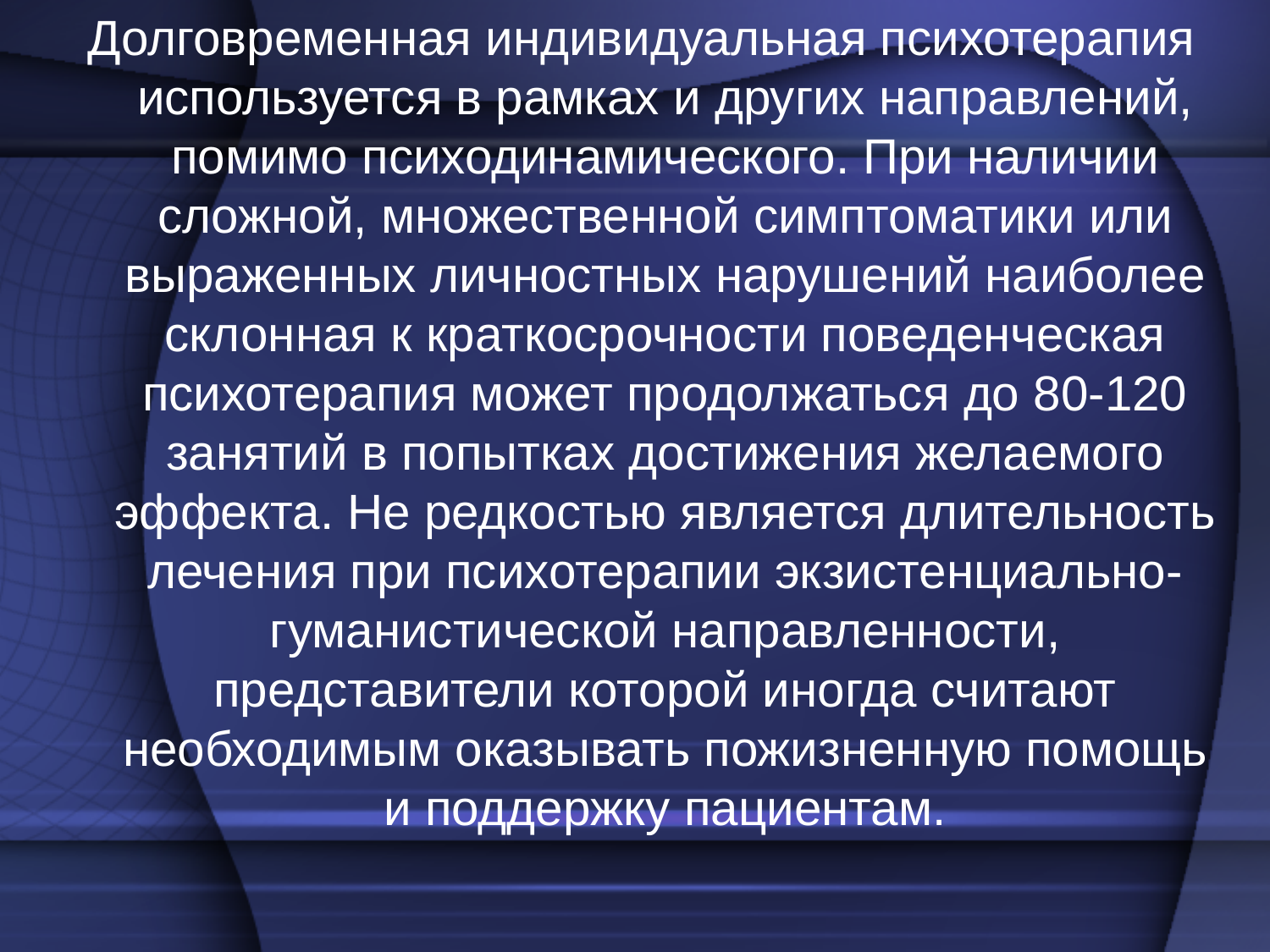

Долговременная индивидуальная психотерапия используется в рамках и других направлений, помимо психодинамического. При наличии сложной, множественной симптоматики или выраженных личностных нарушений наиболее склонная к краткосрочности поведенческая психотерапия может продолжаться до 80-120 занятий в попытках достижения желаемого эффекта. Не редкостью является длительность лечения при психотерапии экзистенциально-гуманистической направленности, представители которой иногда считают необходимым оказывать пожизненную помощь и поддержку пациентам.